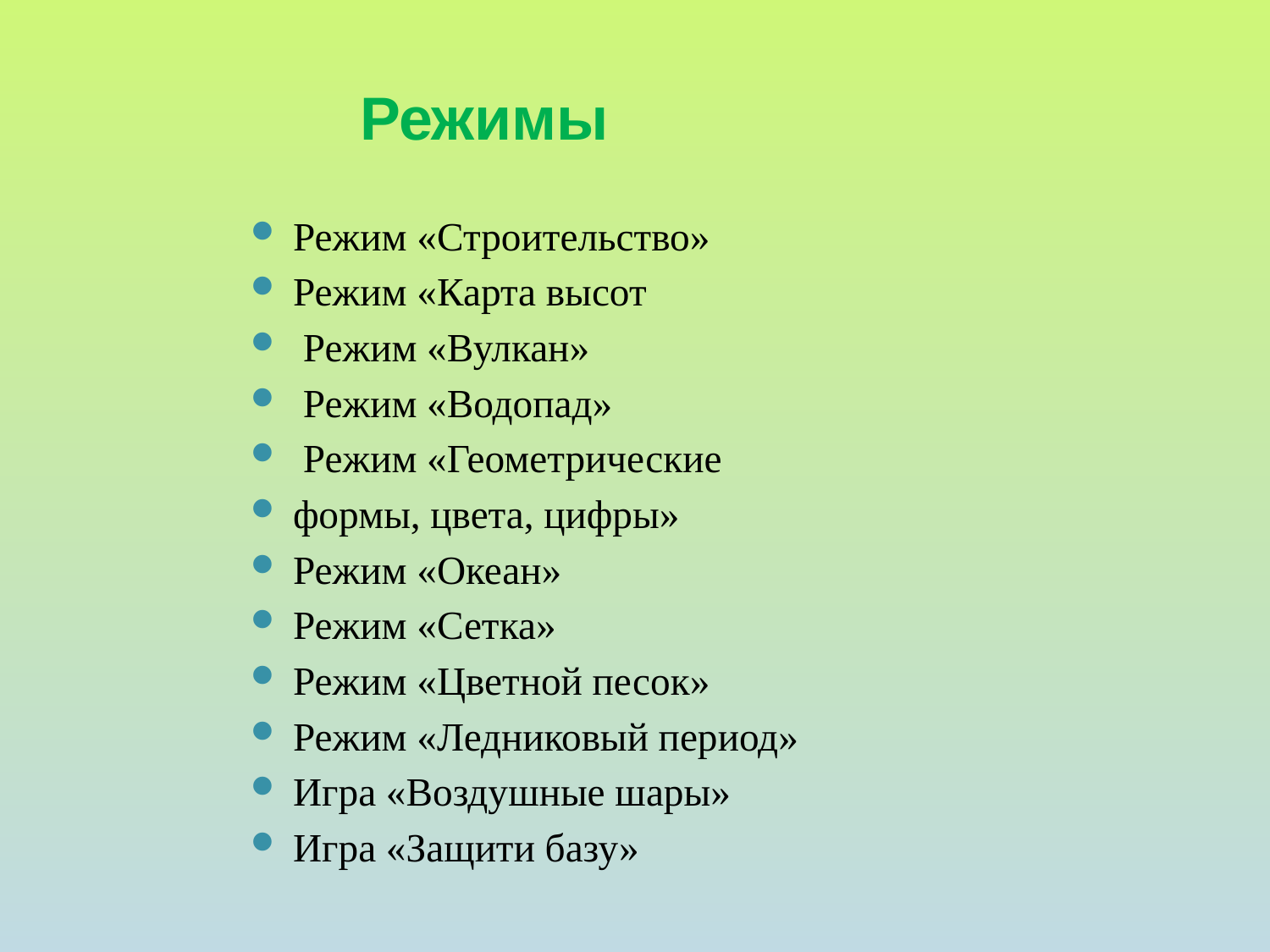

# Режимы

Режим «Строительство»
Режим «Карта высот
 Режим «Вулкан»
 Режим «Водопад»
 Режим «Геометрические
формы, цвета, цифры»
Режим «Океан»
Режим «Сетка»
Режим «Цветной песок»
Режим «Ледниковый период»
Игра «Воздушные шары»
Игра «Защити базу»